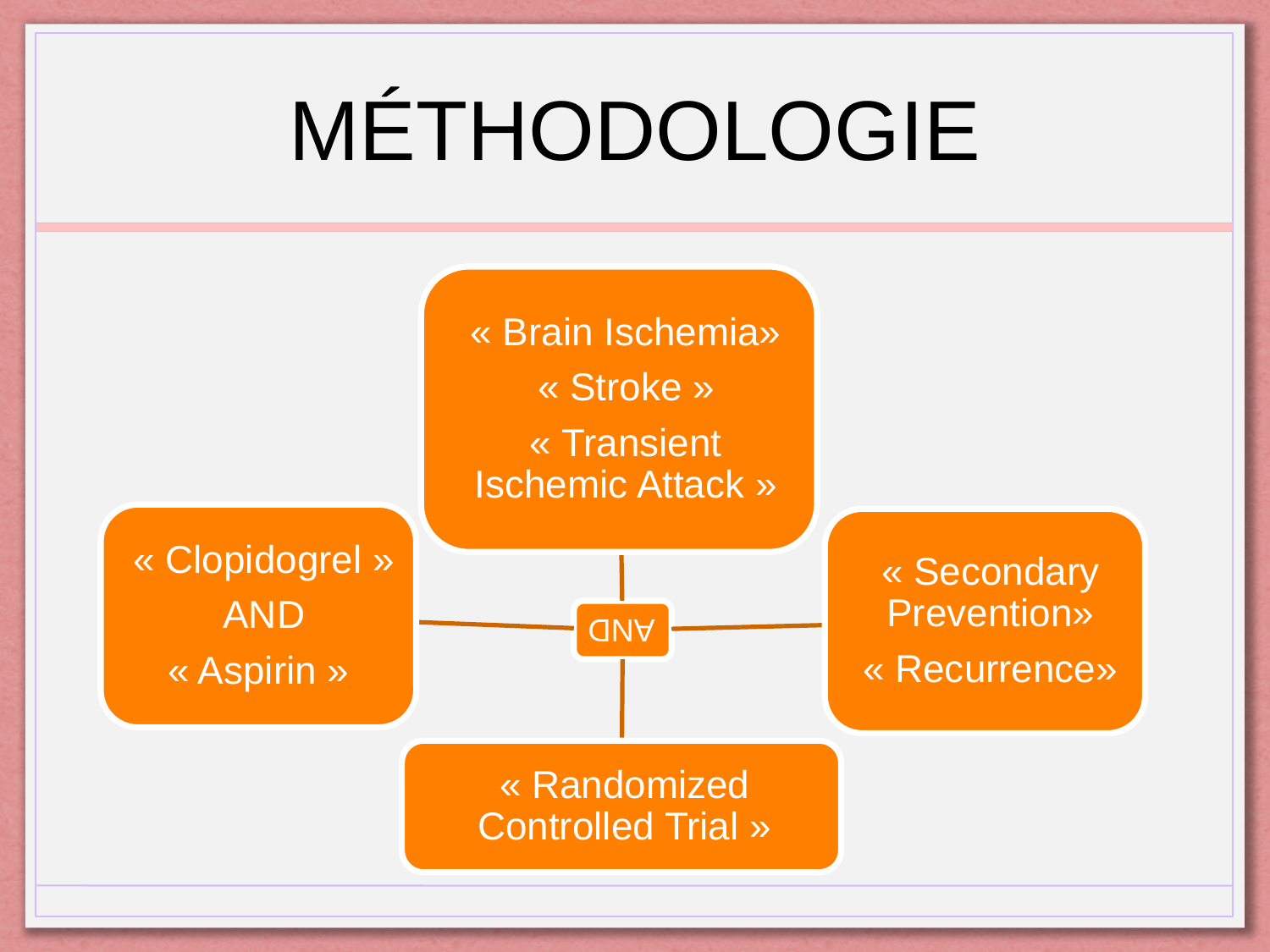

# MÉTHODOLOGIE
AND
« Clopidogrel »
AND
« Aspirin »
« Brain Ischemia»
« Stroke »
« Transient Ischemic Attack »
« Secondary Prevention»
« Recurrence»
« Randomized Controlled Trial »